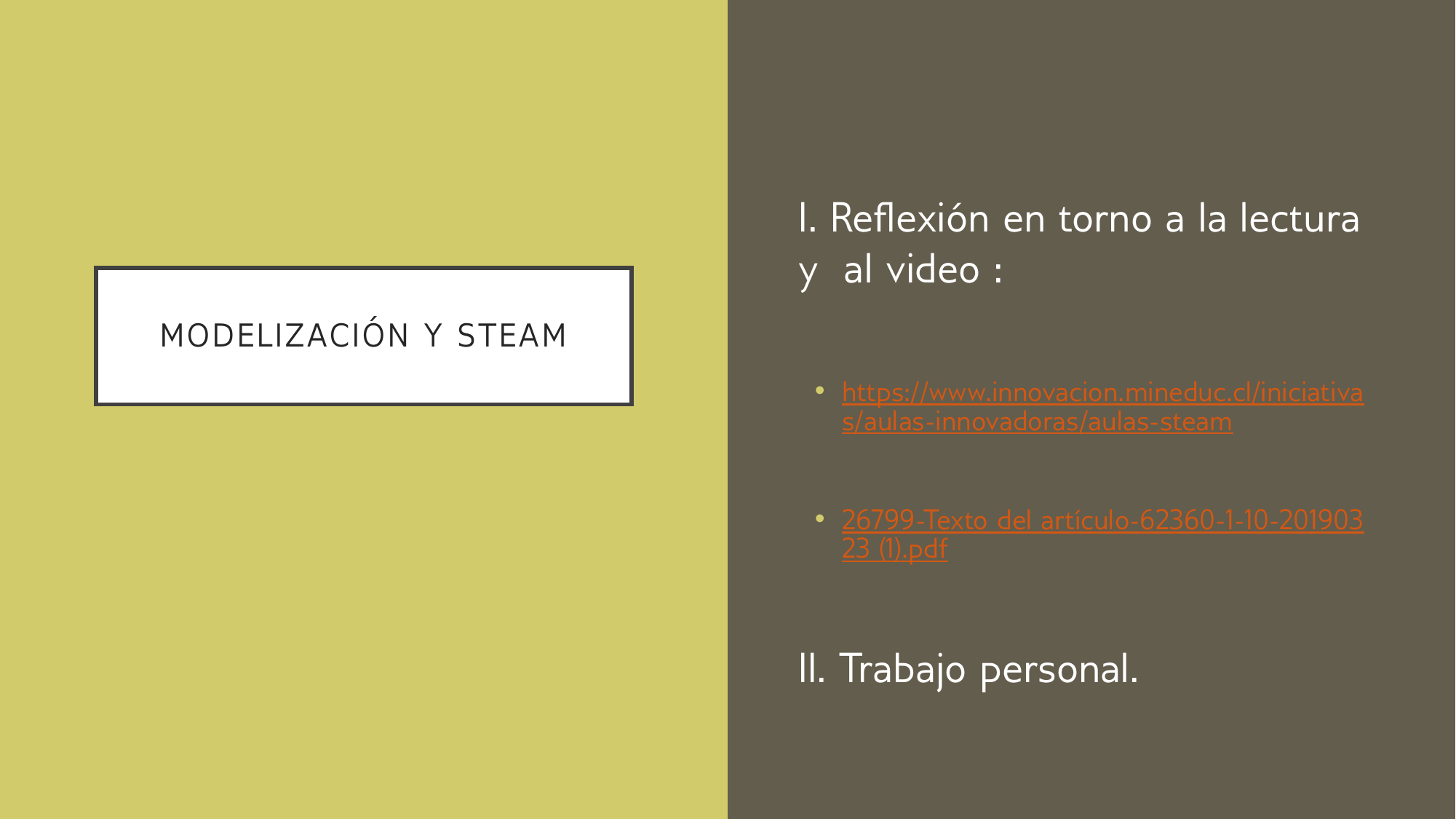

I. Reflexión en torno a la lectura y  al video :
# Modelización y STEAM

https://www.innovacion.mineduc.cl/iniciativas/aulas-innovadoras/aulas-steam

26799-Texto del artículo-62360-1-10-20190323 (1).pdf

II. Trabajo personal.